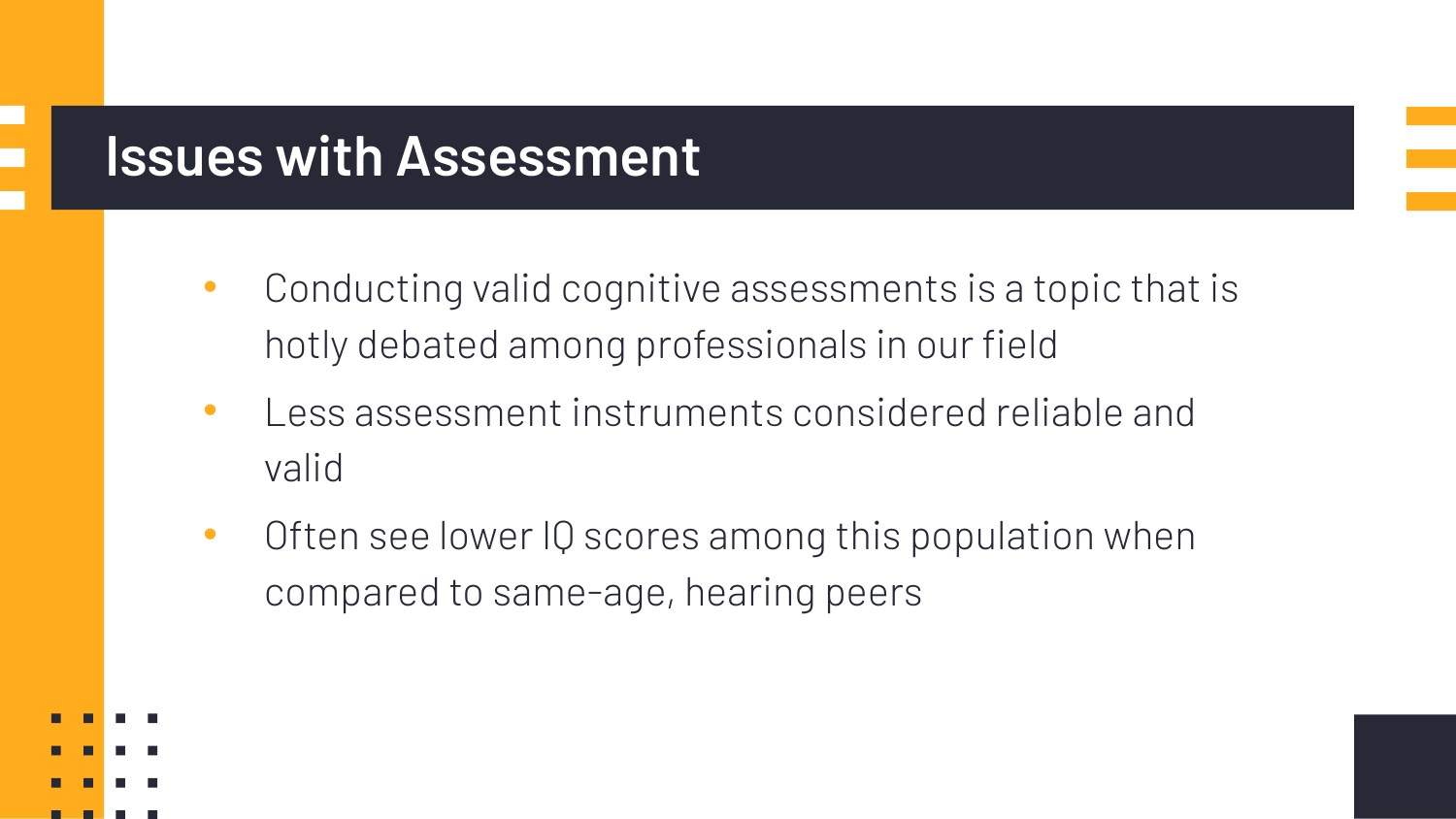

# Issues with Assessment
Conducting valid cognitive assessments is a topic that is hotly debated among professionals in our field
Less assessment instruments considered reliable and valid
Often see lower IQ scores among this population when compared to same-age, hearing peers